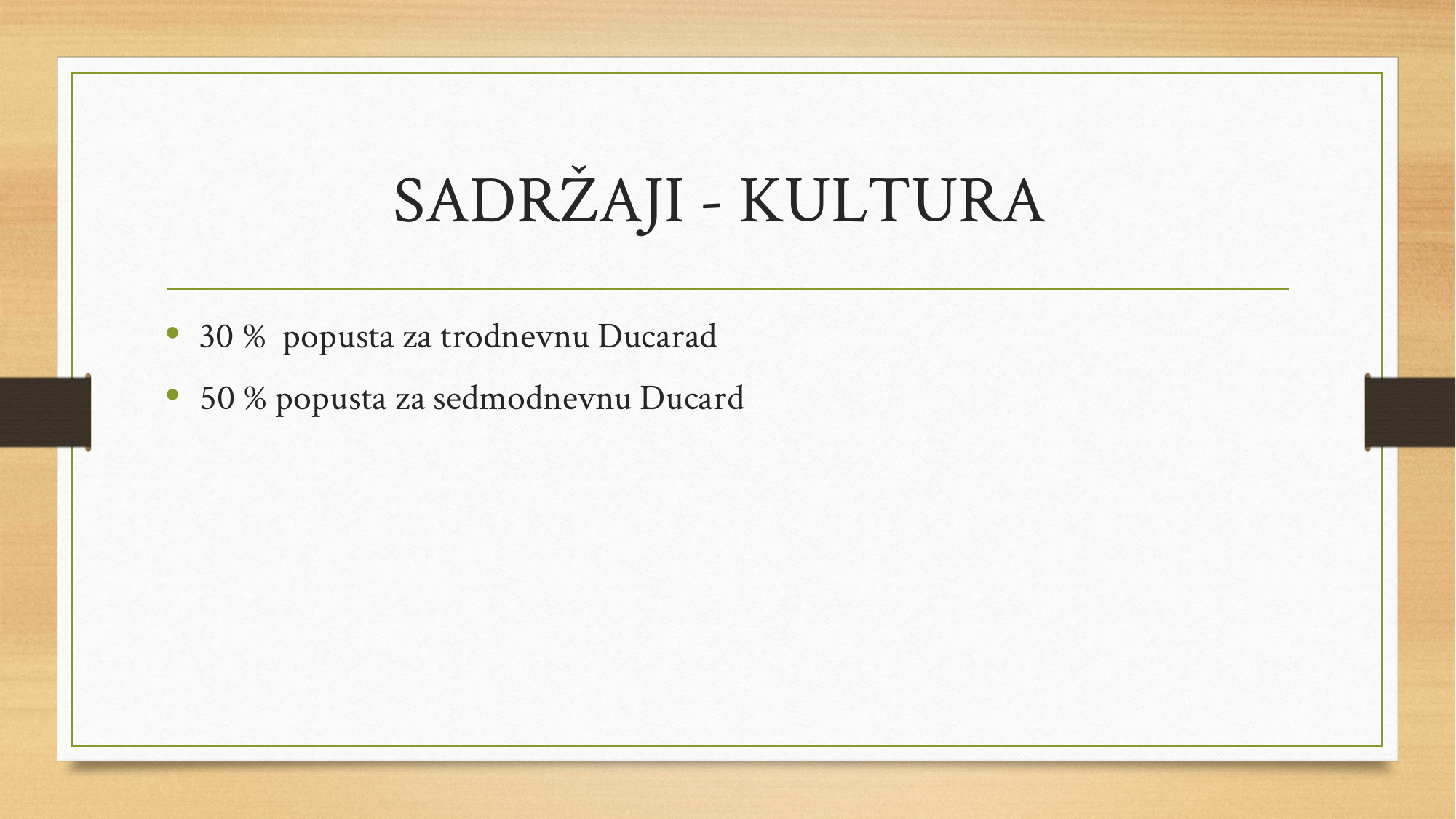

# SADRŽAJI - KULTURA
30 %  popusta za trodnevnu Ducarad
50 % popusta za sedmodnevnu Ducard